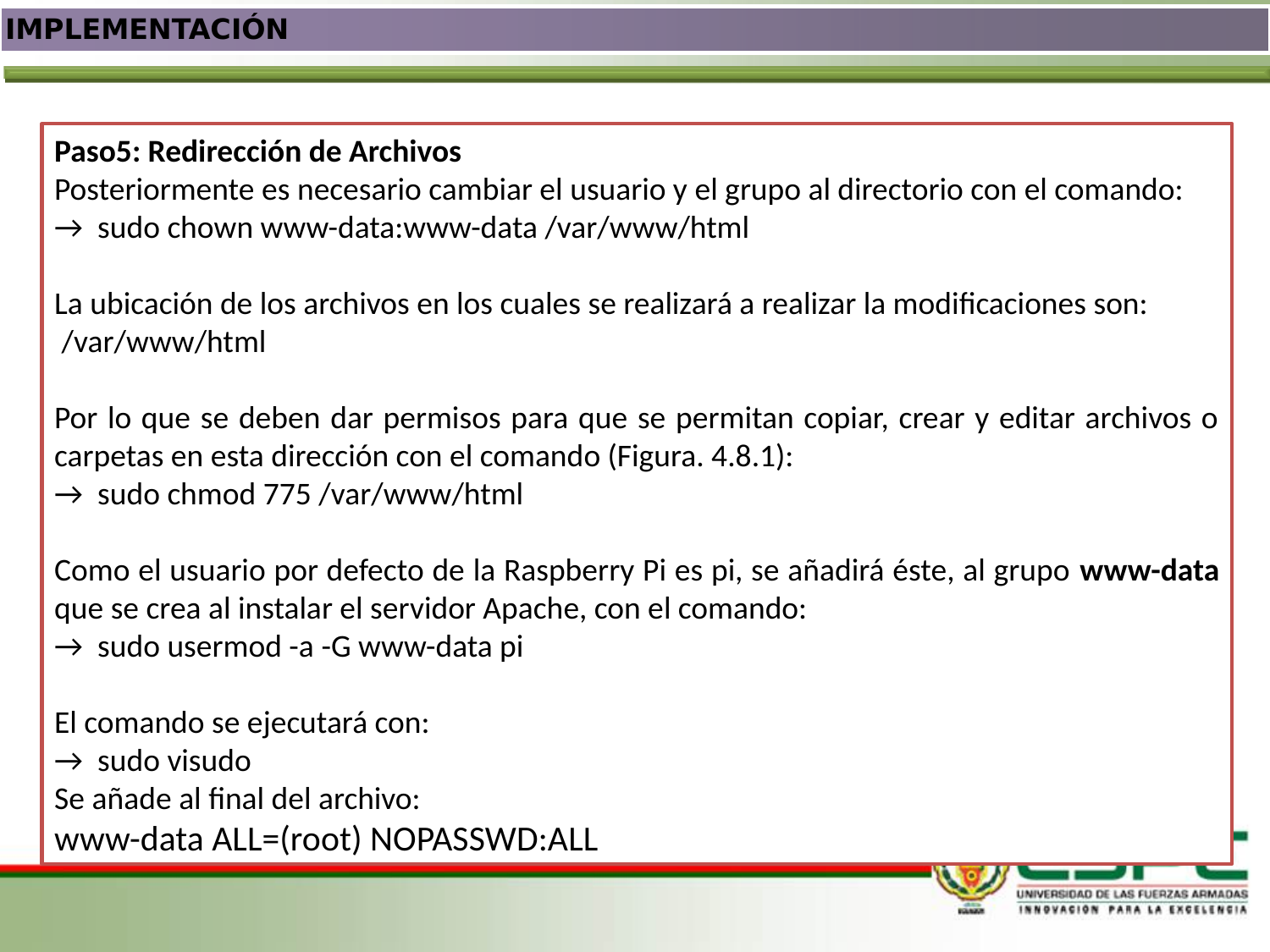

IMPLEMENTACIÓN

Paso5: Redirección de Archivos
Posteriormente es necesario cambiar el usuario y el grupo al directorio con el comando:
→  sudo chown www-data:www-data /var/www/html

La ubicación de los archivos en los cuales se realizará a realizar la modificaciones son:
 /var/www/html

Por lo que se deben dar permisos para que se permitan copiar, crear y editar archivos o carpetas en esta dirección con el comando (Figura. 4.8.1):
→  sudo chmod 775 /var/www/html

Como el usuario por defecto de la Raspberry Pi es pi, se añadirá éste, al grupo www-data que se crea al instalar el servidor Apache, con el comando:
→  sudo usermod -a -G www-data pi

El comando se ejecutará con:
→  sudo visudo
Se añade al final del archivo:
www-data ALL=(root) NOPASSWD:ALL